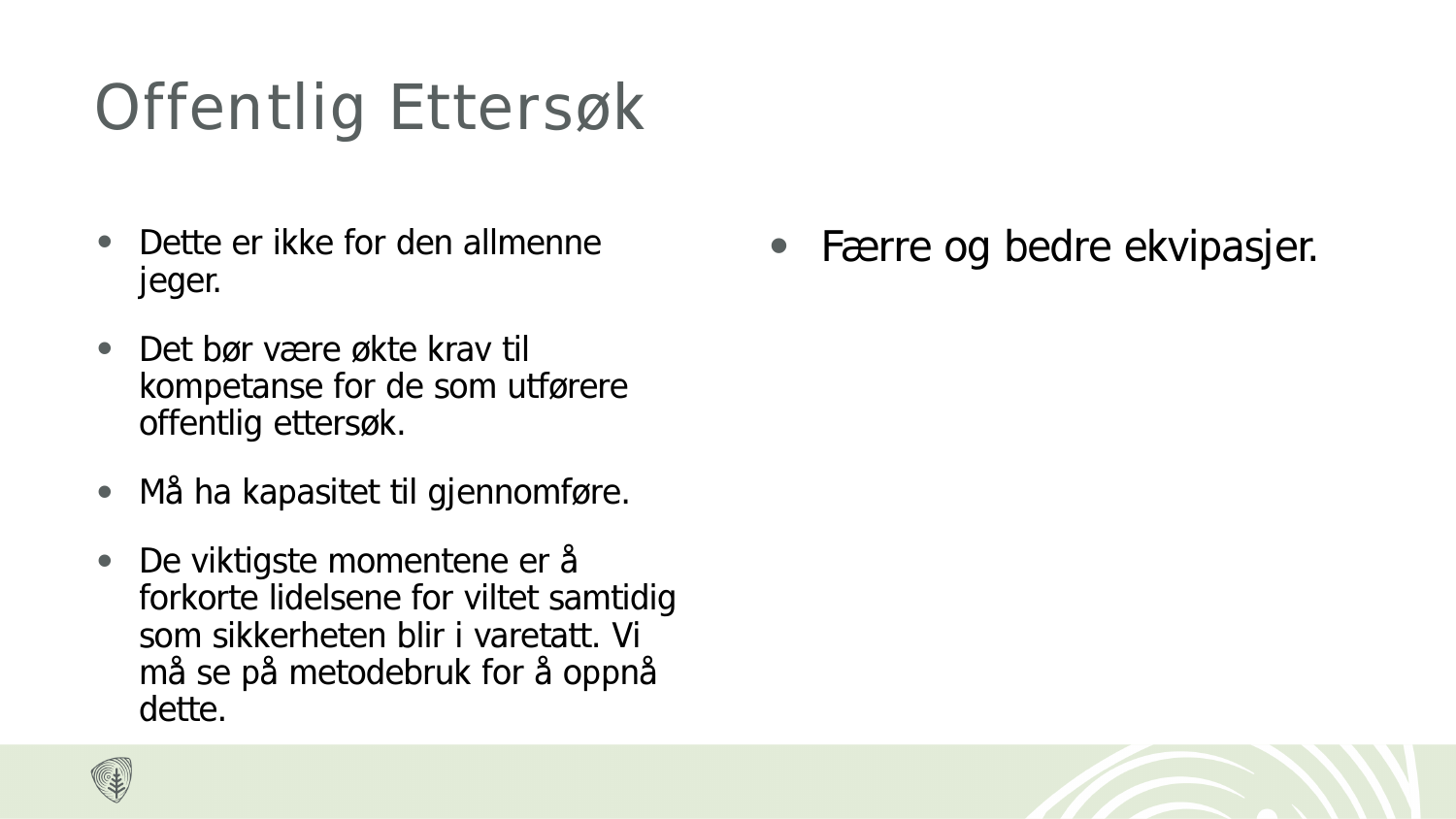

# Offentlig Ettersøk
Dette er ikke for den allmenne jeger.
Det bør være økte krav til kompetanse for de som utførere offentlig ettersøk.
Må ha kapasitet til gjennomføre.
De viktigste momentene er å forkorte lidelsene for viltet samtidig som sikkerheten blir i varetatt. Vi må se på metodebruk for å oppnå dette.
Færre og bedre ekvipasjer.